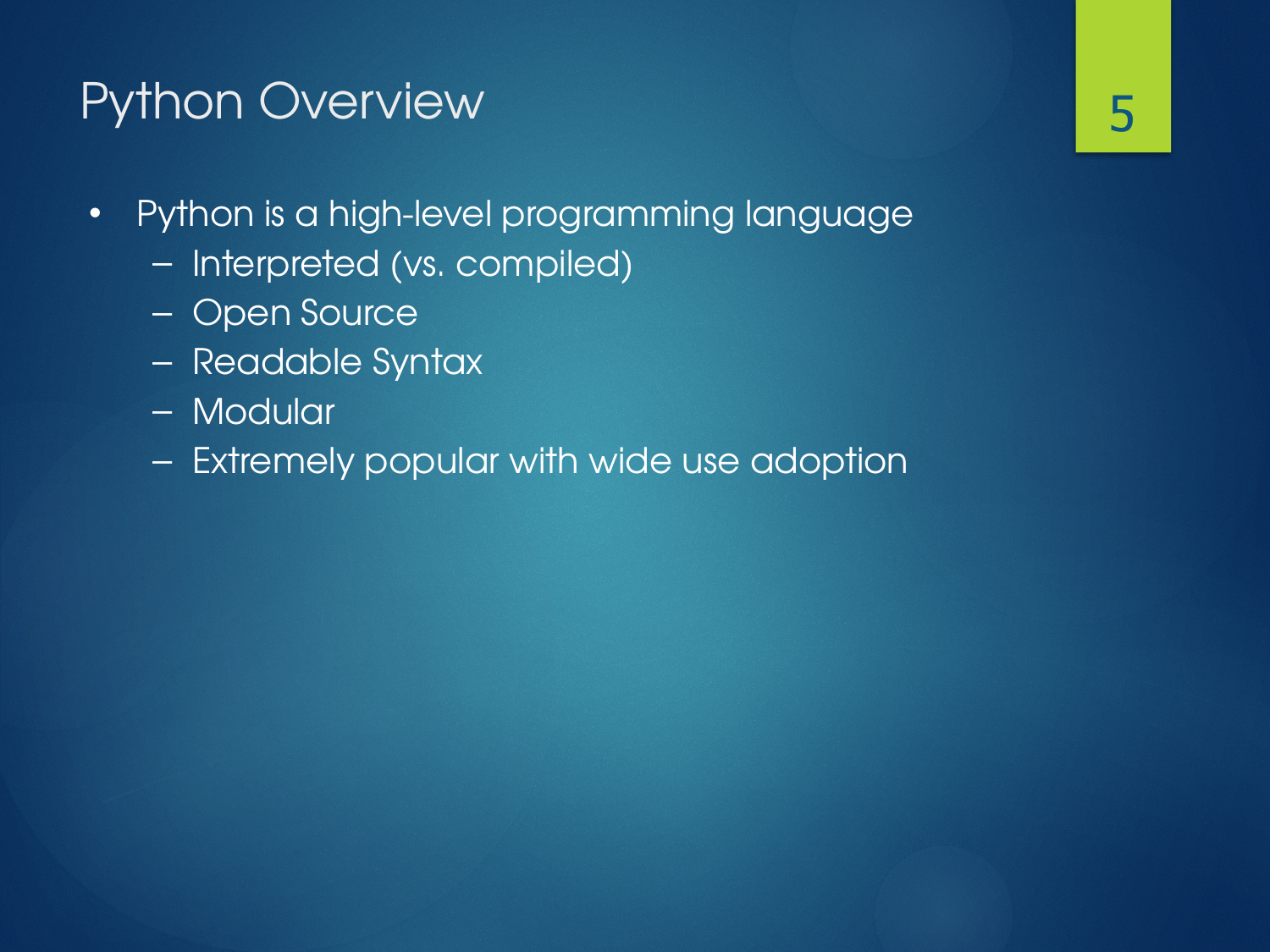

5
# Python Overview

Python is a high-level programming language
Interpreted (vs. compiled)
Open Source
Readable Syntax
Modular
Extremely popular with wide use adoption